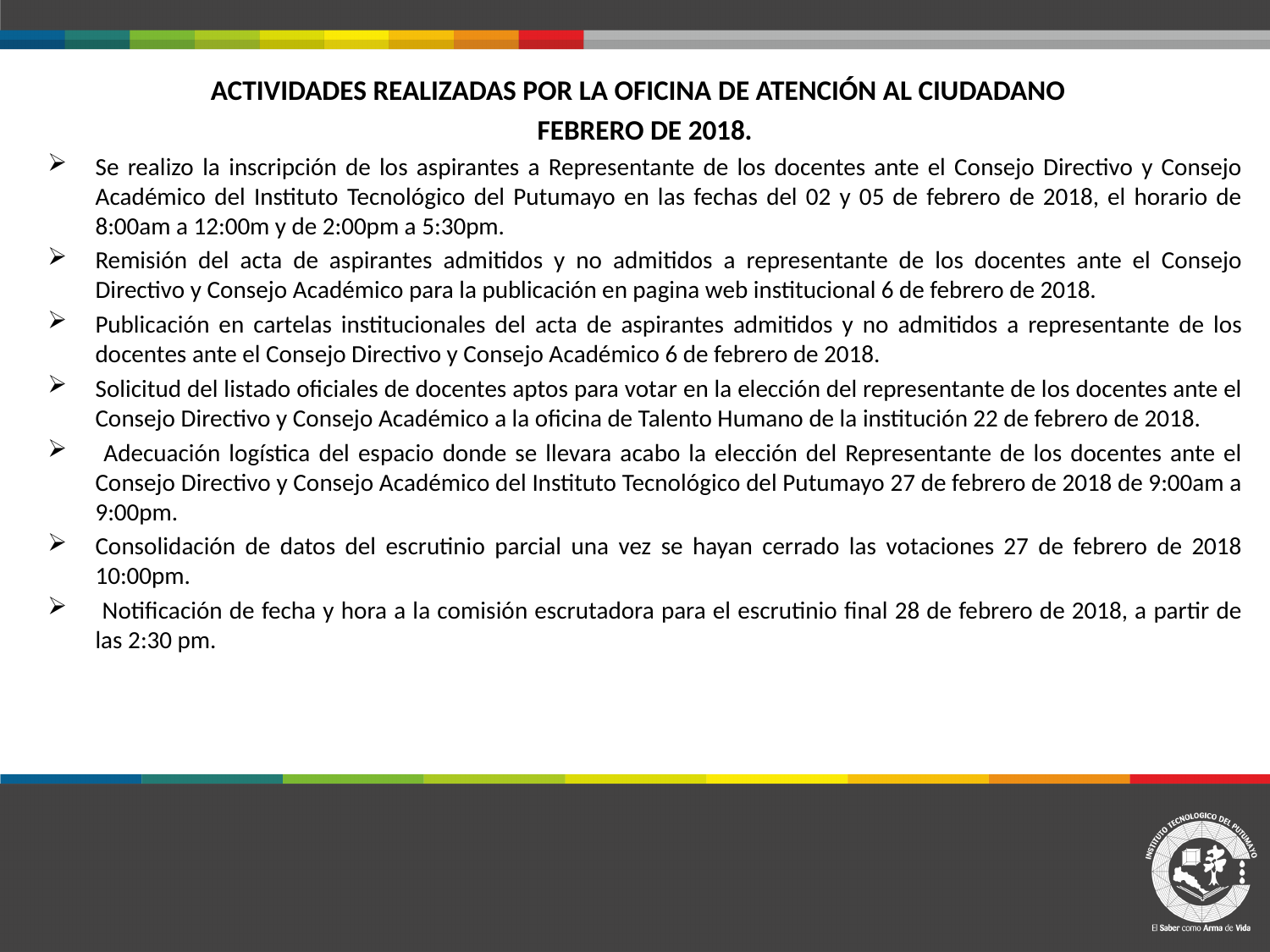

ACTIVIDADES REALIZADAS POR LA OFICINA DE ATENCIÓN AL CIUDADANO
FEBRERO DE 2018.
Se realizo la inscripción de los aspirantes a Representante de los docentes ante el Consejo Directivo y Consejo Académico del Instituto Tecnológico del Putumayo en las fechas del 02 y 05 de febrero de 2018, el horario de 8:00am a 12:00m y de 2:00pm a 5:30pm.
Remisión del acta de aspirantes admitidos y no admitidos a representante de los docentes ante el Consejo Directivo y Consejo Académico para la publicación en pagina web institucional 6 de febrero de 2018.
Publicación en cartelas institucionales del acta de aspirantes admitidos y no admitidos a representante de los docentes ante el Consejo Directivo y Consejo Académico 6 de febrero de 2018.
Solicitud del listado oficiales de docentes aptos para votar en la elección del representante de los docentes ante el Consejo Directivo y Consejo Académico a la oficina de Talento Humano de la institución 22 de febrero de 2018.
 Adecuación logística del espacio donde se llevara acabo la elección del Representante de los docentes ante el Consejo Directivo y Consejo Académico del Instituto Tecnológico del Putumayo 27 de febrero de 2018 de 9:00am a 9:00pm.
Consolidación de datos del escrutinio parcial una vez se hayan cerrado las votaciones 27 de febrero de 2018 10:00pm.
 Notificación de fecha y hora a la comisión escrutadora para el escrutinio final 28 de febrero de 2018, a partir de las 2:30 pm.